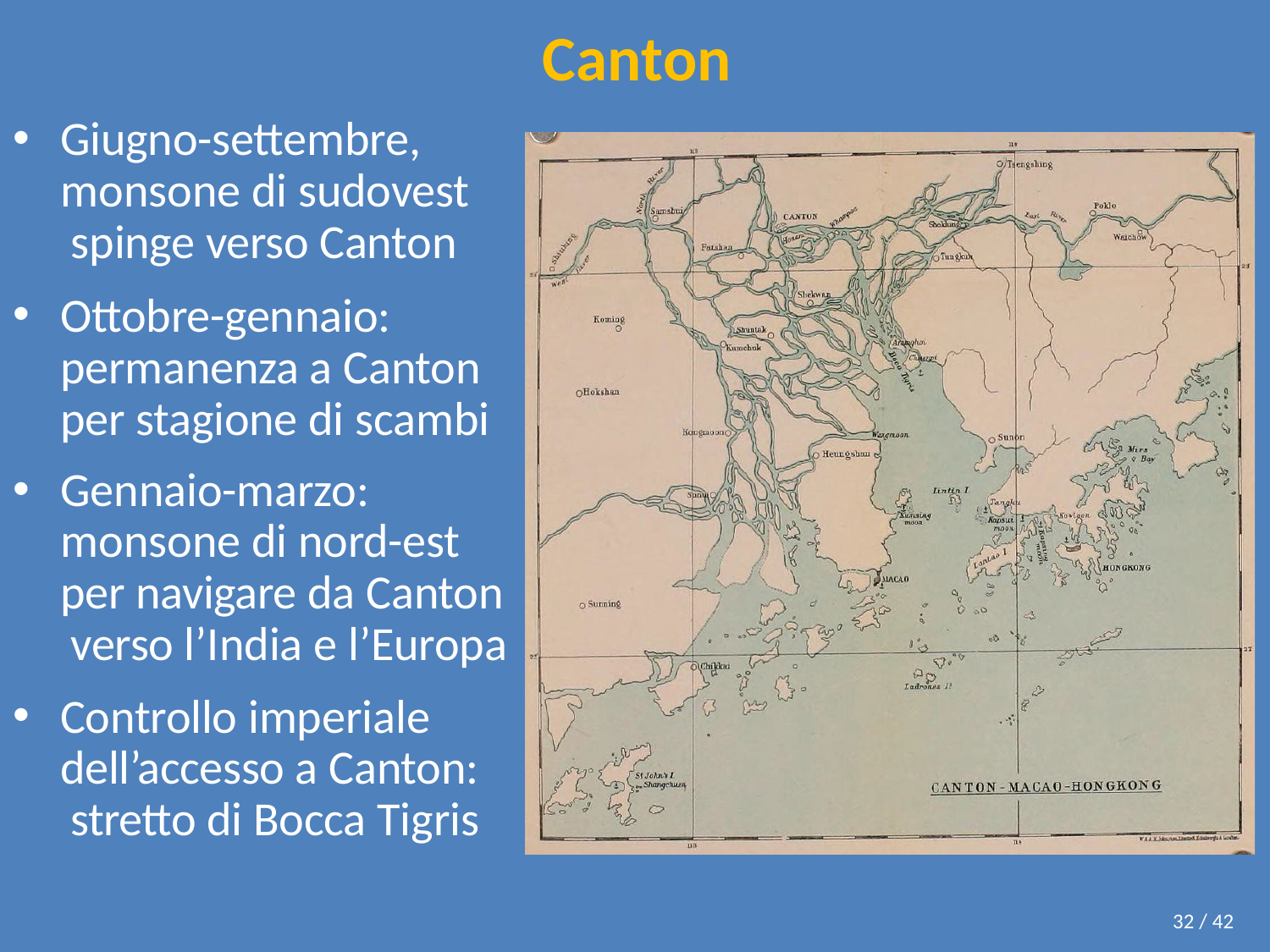

# Canton
Giugno-settembre,  monsone di sudovest  spinge verso Canton
Ottobre-gennaio:  permanenza a Canton  per stagione di scambi
Gennaio-marzo:  monsone di nord-est  per navigare da Canton  verso l’India e l’Europa
Controllo imperiale  dell’accesso a Canton:  stretto di Bocca Tigris

32 / 42